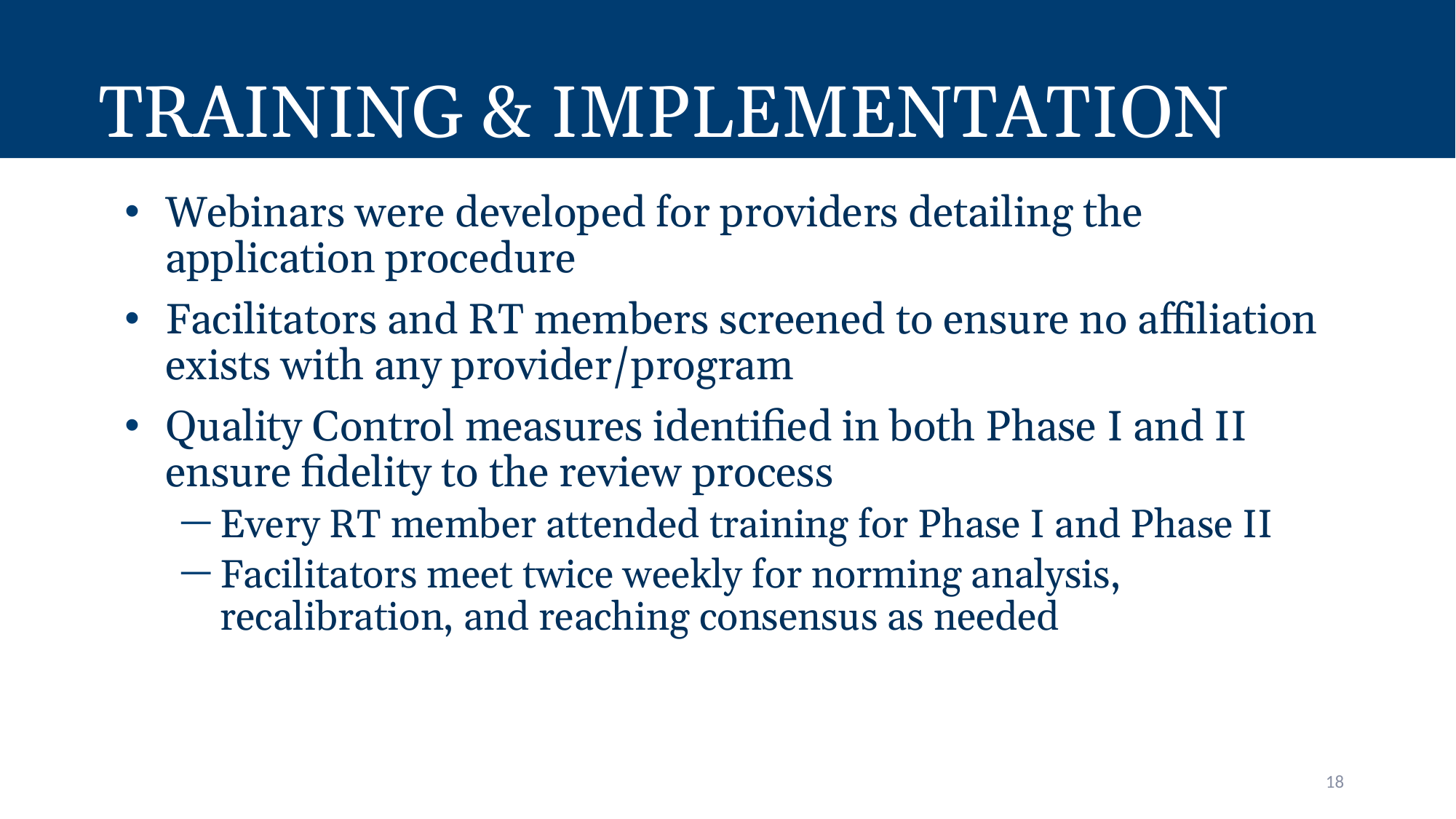

# Training & Implementation
Webinars were developed for providers detailing the application procedure
Facilitators and RT members screened to ensure no affiliation exists with any provider/program
Quality Control measures identified in both Phase I and II ensure fidelity to the review process
Every RT member attended training for Phase I and Phase II
Facilitators meet twice weekly for norming analysis, recalibration, and reaching consensus as needed

18